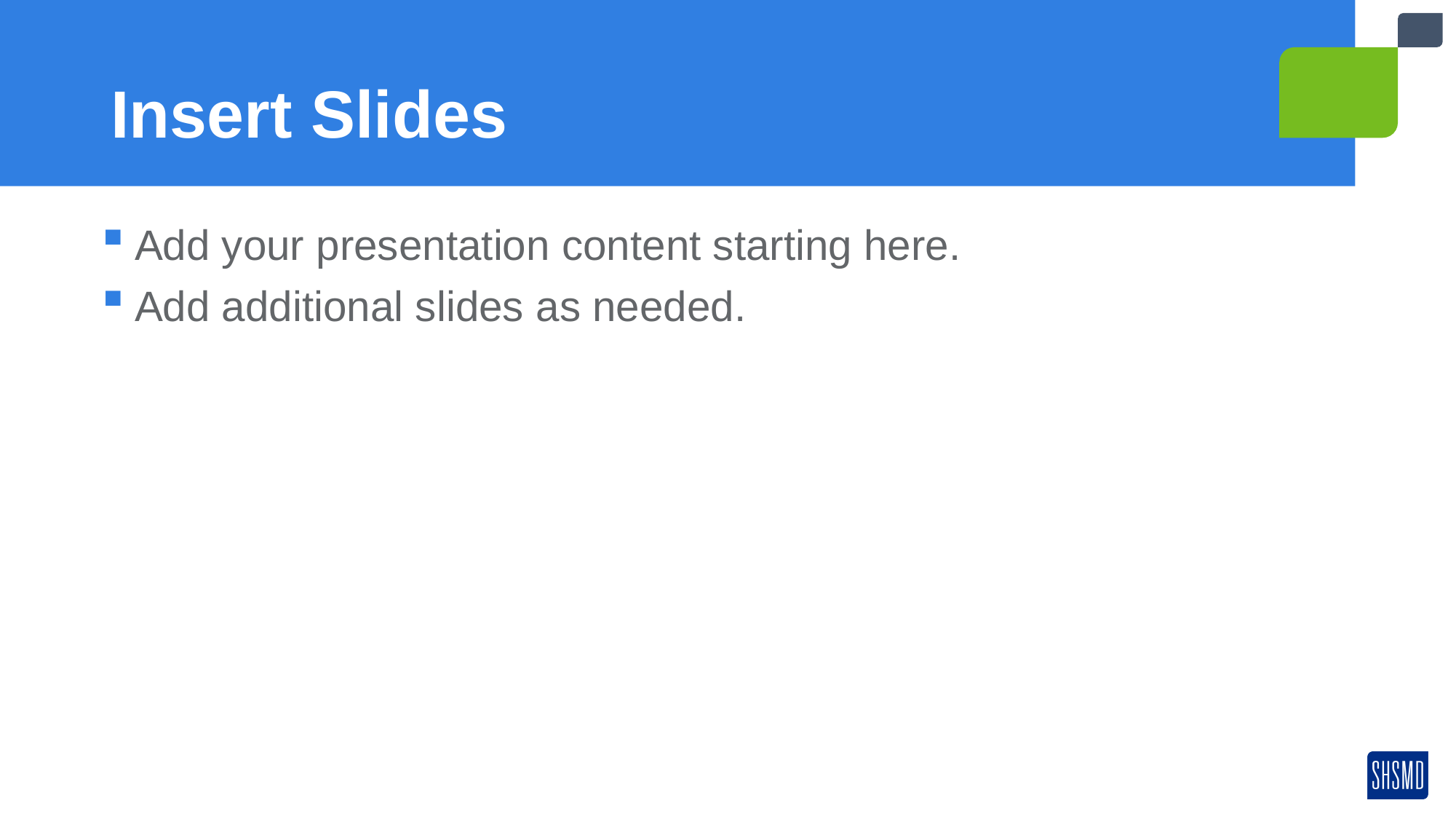

# Insert Slides
Add your presentation content starting here.
Add additional slides as needed.